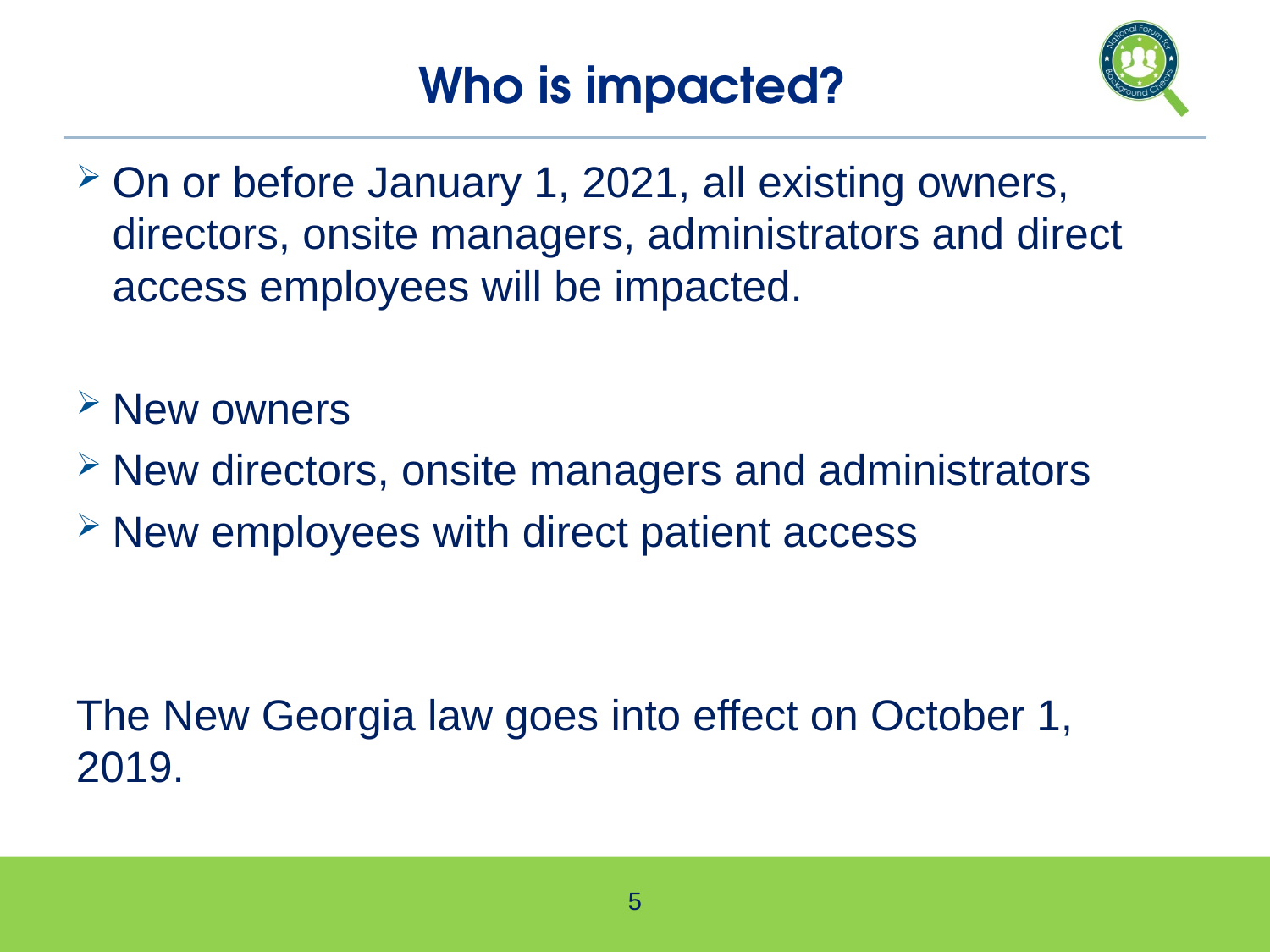

# Who is impacted?
On or before January 1, 2021, all existing owners, directors, onsite managers, administrators and direct access employees will be impacted.

New owners
New directors, onsite managers and administrators
New employees with direct patient access

The New Georgia law goes into effect on October 1, 2019.

5